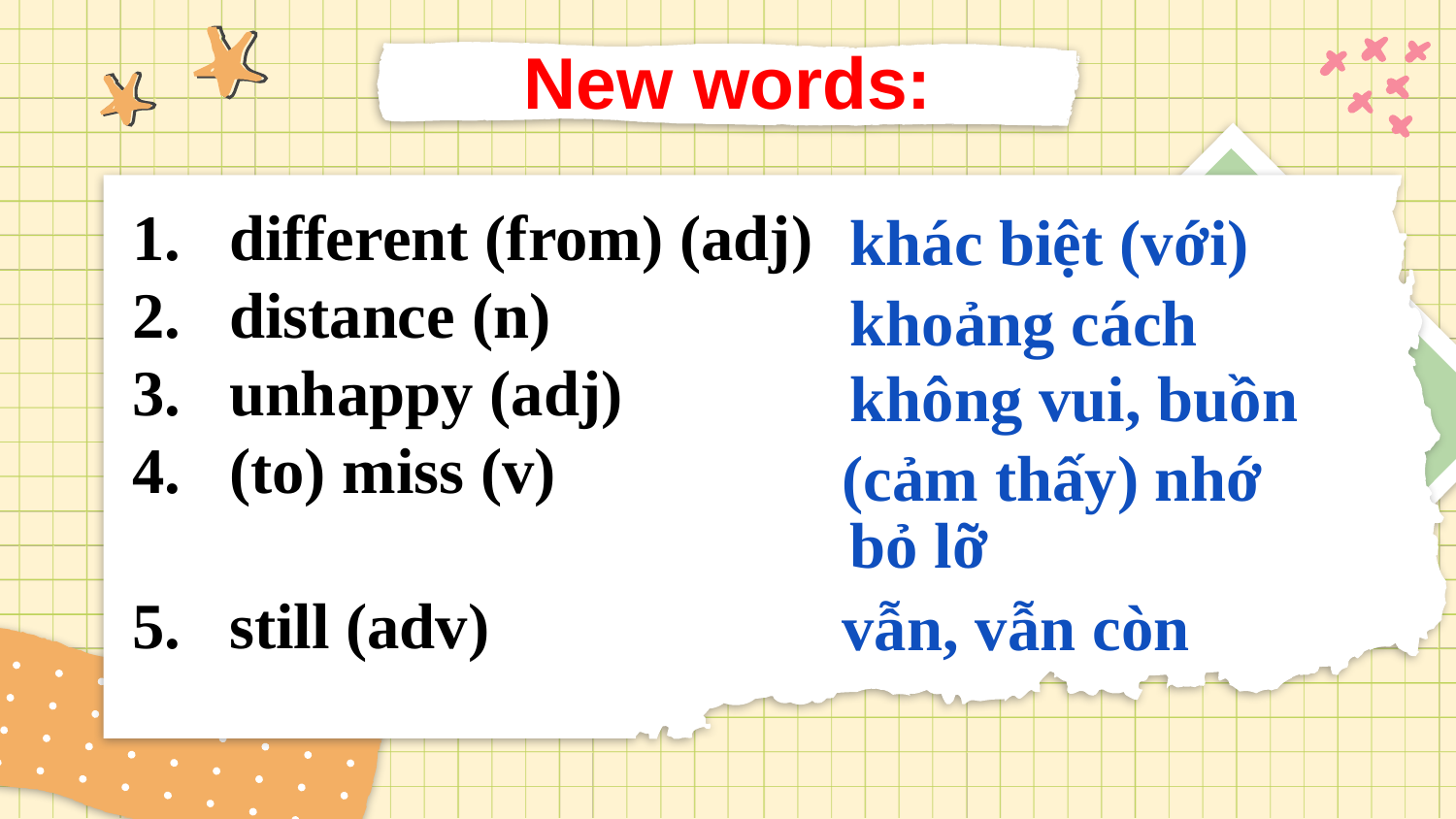

New words:

different (from) (adj)
distance (n)
unhappy (adj)
(to) miss (v)

still (adv)
khác biệt (với)
khoảng cách
không vui, buồn
(cảm thấy) nhớ
bỏ lỡ
vẫn, vẫn còn